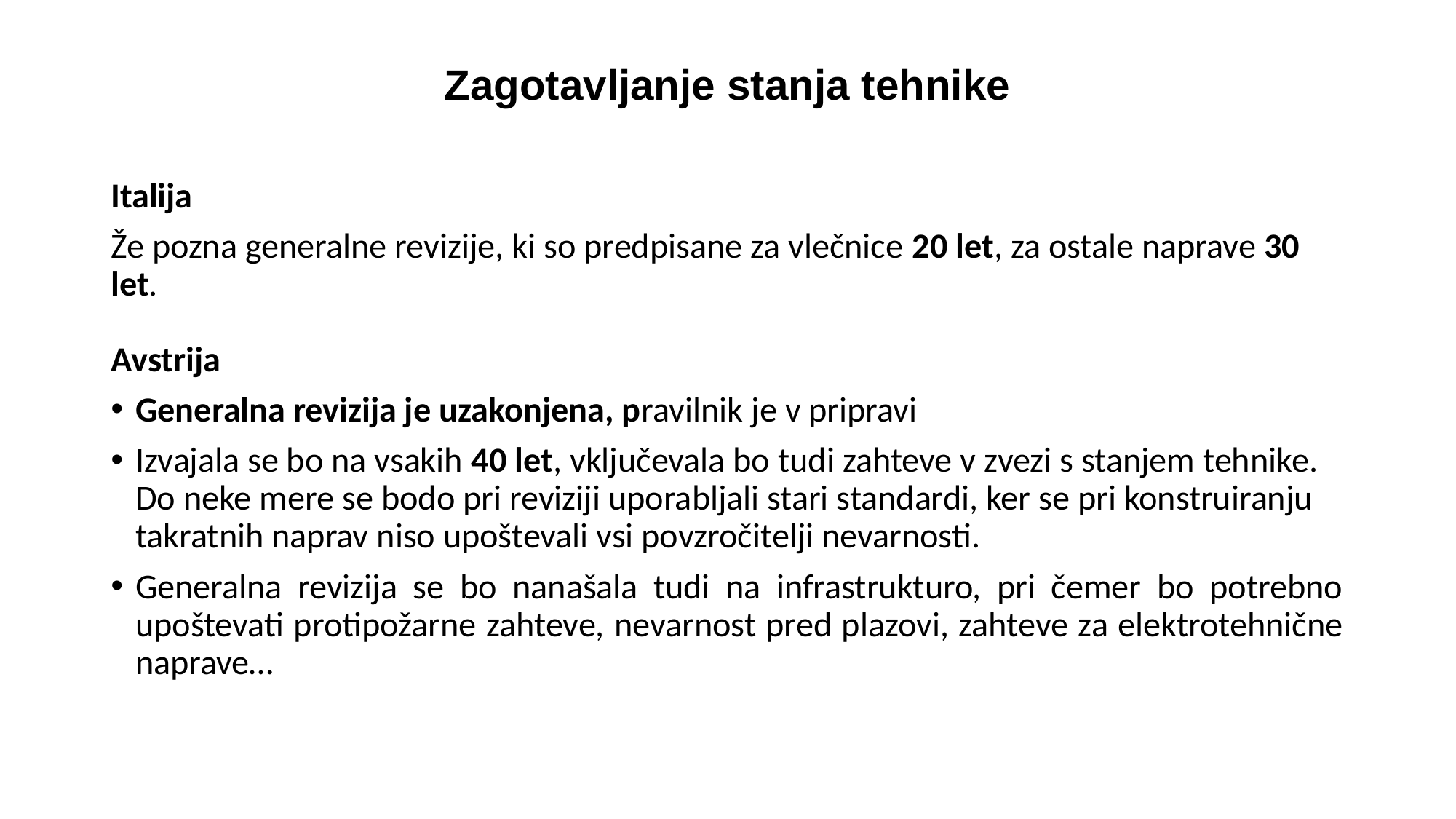

# Zagotavljanje stanja tehnike
Italija
Že pozna generalne revizije, ki so predpisane za vlečnice 20 let, za ostale naprave 30 let.

Avstrija
Generalna revizija je uzakonjena, pravilnik je v pripravi
Izvajala se bo na vsakih 40 let, vključevala bo tudi zahteve v zvezi s stanjem tehnike. Do neke mere se bodo pri reviziji uporabljali stari standardi, ker se pri konstruiranju takratnih naprav niso upoštevali vsi povzročitelji nevarnosti.
Generalna revizija se bo nanašala tudi na infrastrukturo, pri čemer bo potrebno upoštevati protipožarne zahteve, nevarnost pred plazovi, zahteve za elektrotehnične naprave…